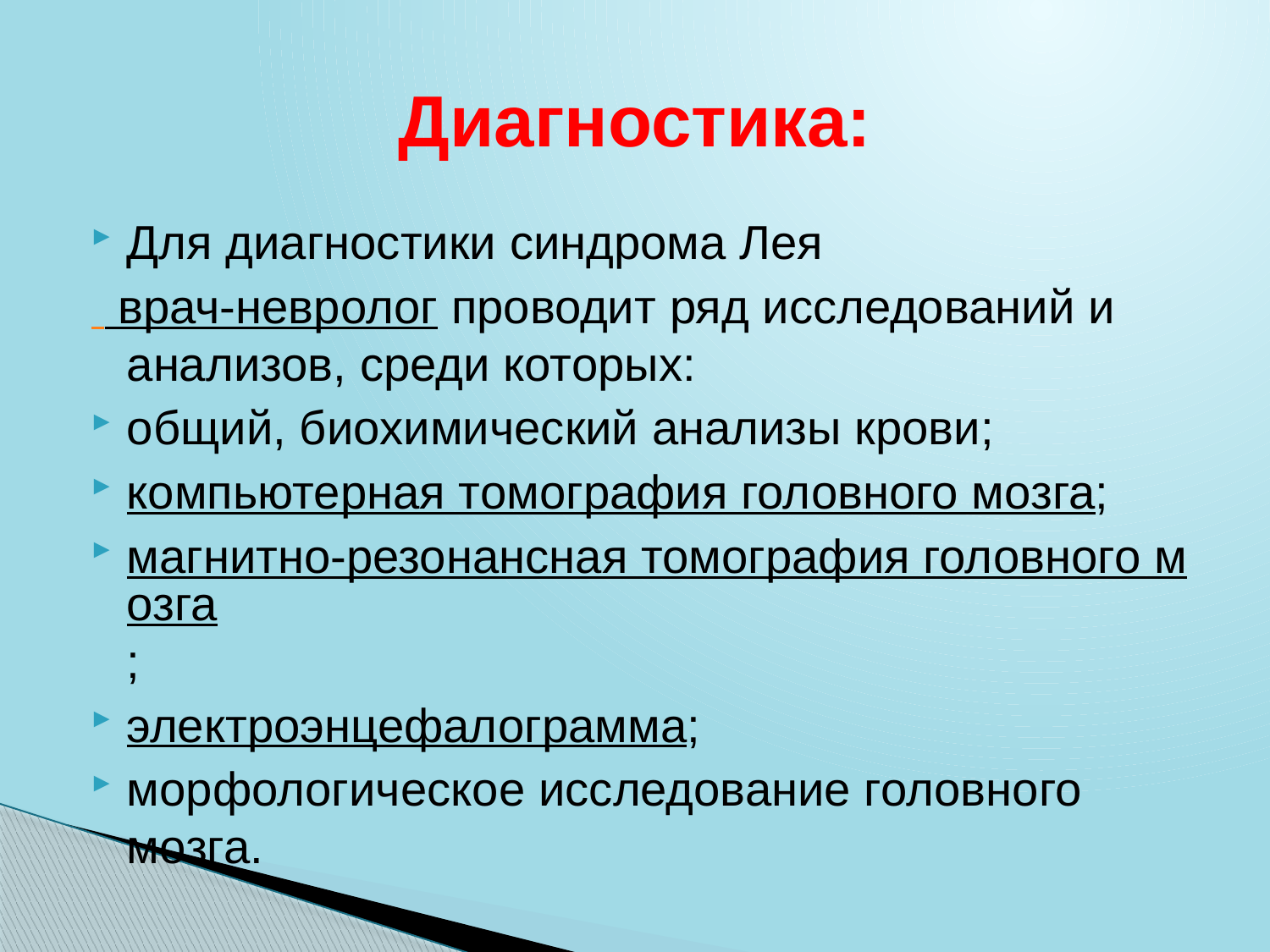

# Диагностика:
Для диагностики синдрома Лея
  врач-невролог проводит ряд исследований и анализов, среди которых:
общий, биохимический анализы крови;
компьютерная томография головного мозга;
магнитно-резонансная томография головного мозга;
электроэнцефалограмма;
морфологическое исследование головного мозга.